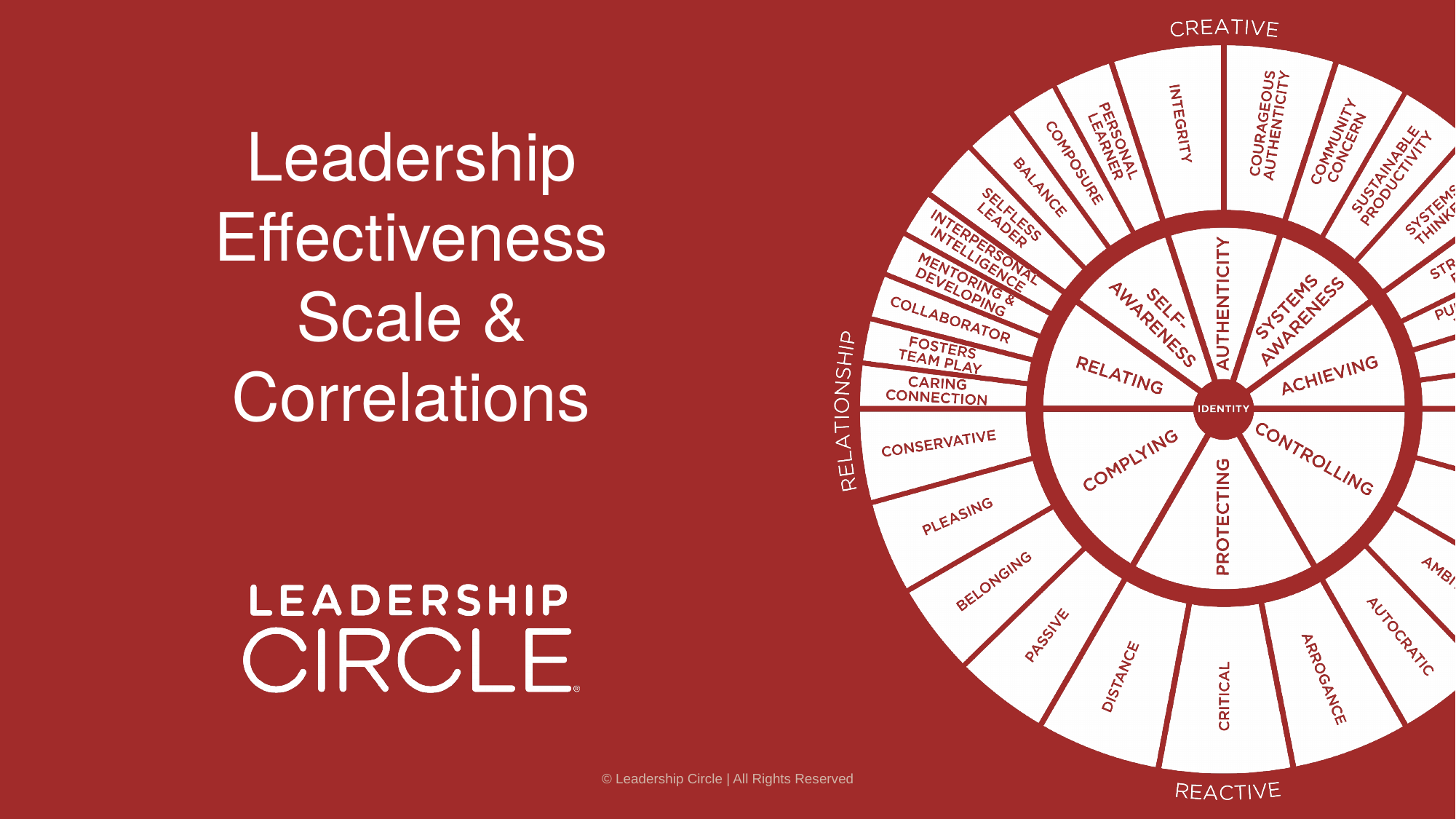

# Leadership Effectiveness Scale & Correlations
© Leadership Circle | All Rights Reserved